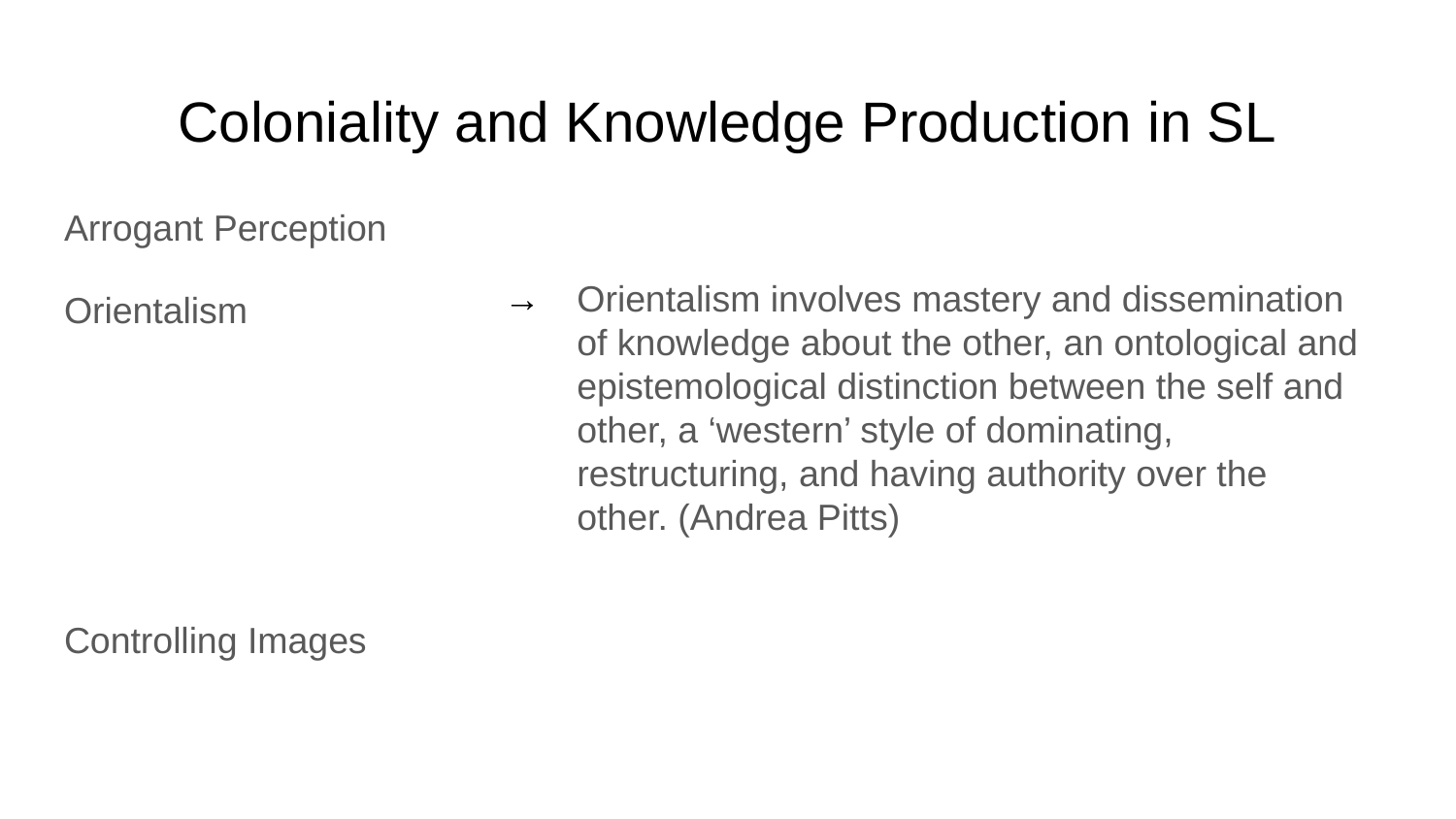

# Coloniality and Knowledge Production in SL

→	Orientalism involves mastery and dissemination of knowledge about the other, an ontological and epistemological distinction between the self and other, a ‘western’ style of dominating, restructuring, and having authority over the other. (Andrea Pitts)

Arrogant Perception
Orientalism

Controlling Images